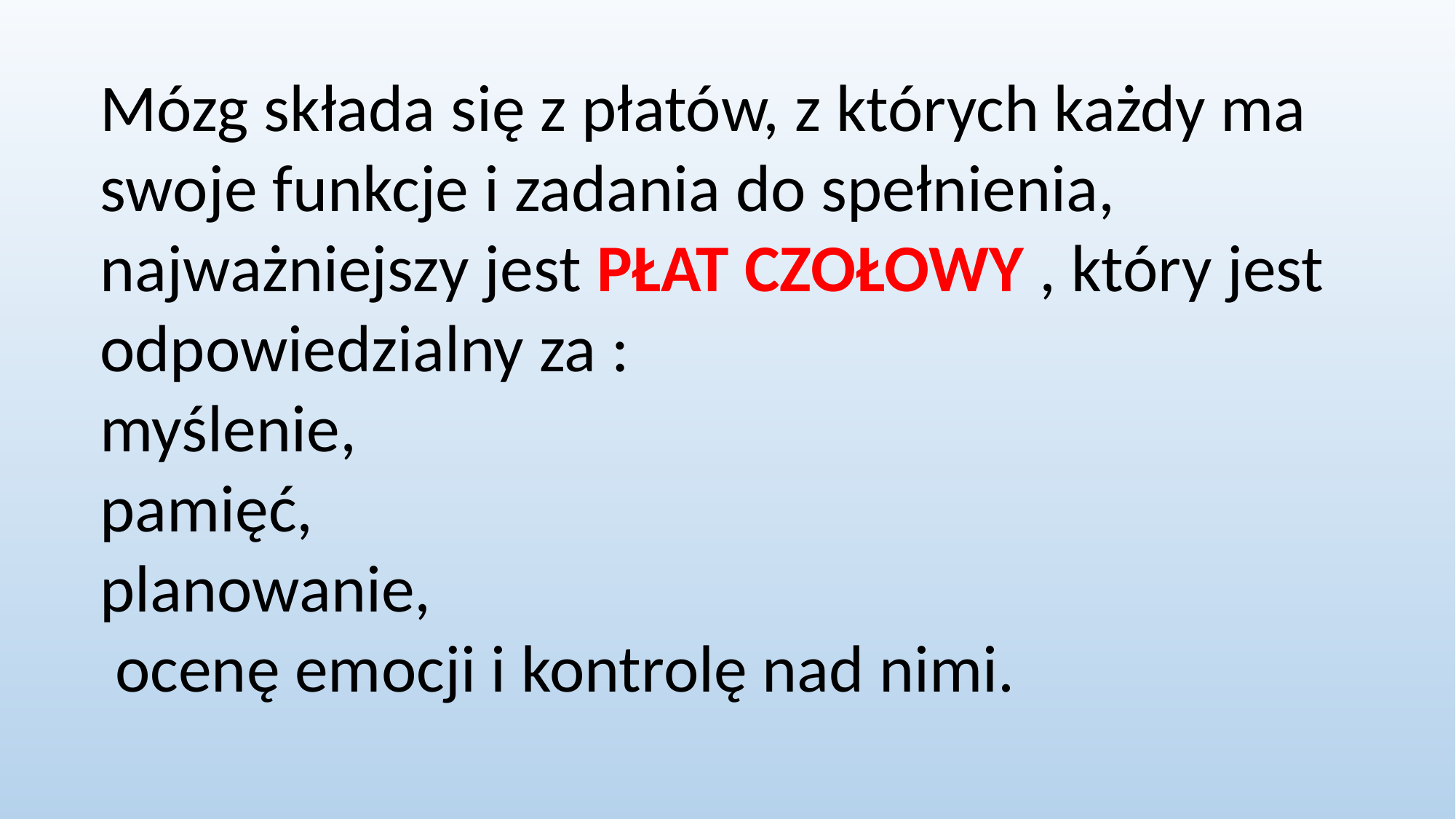

Mózg składa się z płatów, z których każdy ma swoje funkcje i zadania do spełnienia, najważniejszy jest PŁAT CZOŁOWY , który jest odpowiedzialny za :
myślenie,
pamięć,
planowanie,
 ocenę emocji i kontrolę nad nimi.